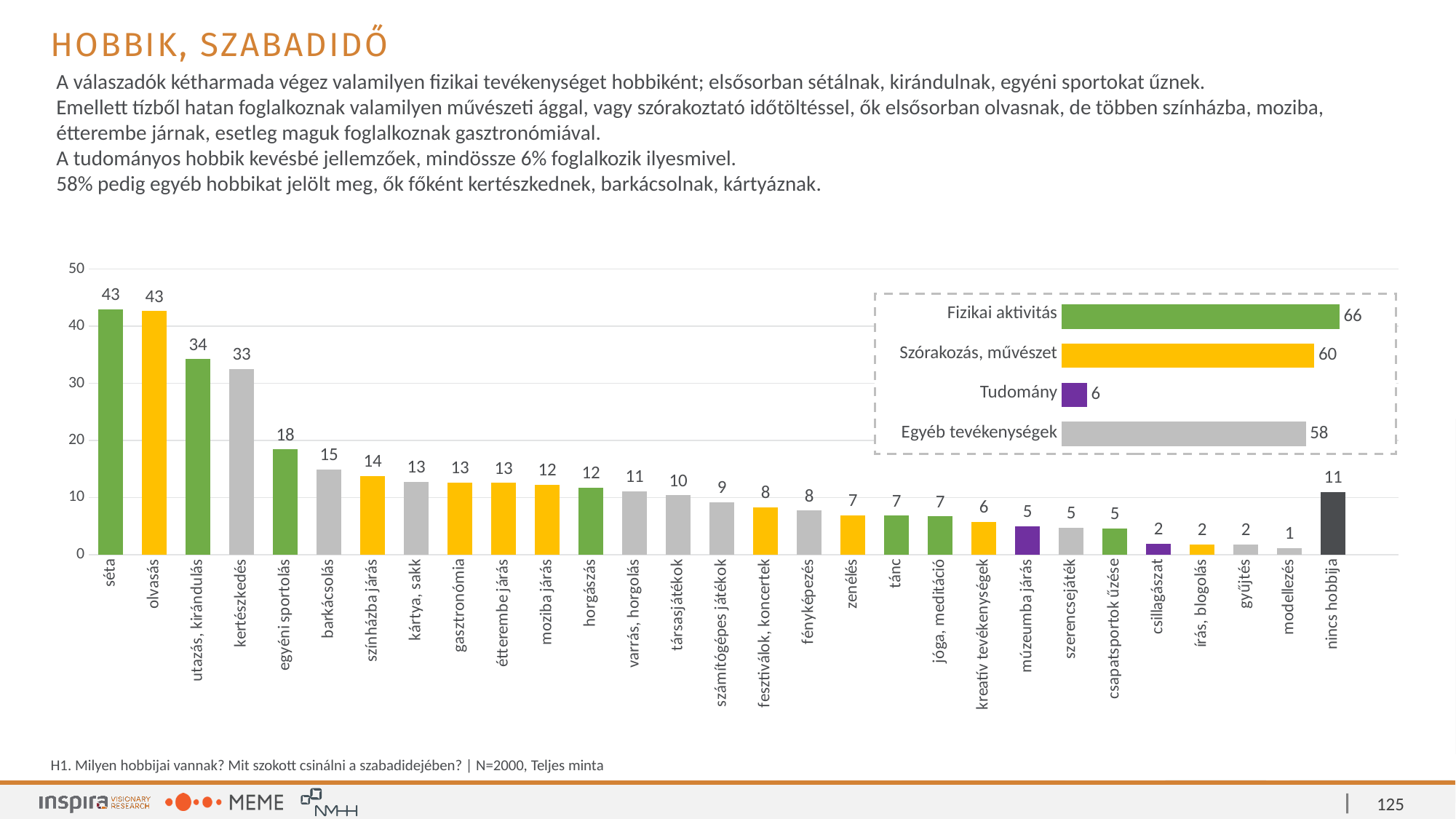

Hobbik, szabadidő
A válaszadók kétharmada végez valamilyen fizikai tevékenységet hobbiként; elsősorban sétálnak, kirándulnak, egyéni sportokat űznek.
Emellett tízből hatan foglalkoznak valamilyen művészeti ággal, vagy szórakoztató időtöltéssel, ők elsősorban olvasnak, de többen színházba, moziba, étterembe járnak, esetleg maguk foglalkoznak gasztronómiával.
A tudományos hobbik kevésbé jellemzőek, mindössze 6% foglalkozik ilyesmivel.
58% pedig egyéb hobbikat jelölt meg, ők főként kertészkednek, barkácsolnak, kártyáznak.

### Chart

| Category | Hobbi |
|---|---|
| séta | 42.95 |
| olvasás | 42.65 |
| utazás, kirándulás | 34.25 |
| kertészkedés | 32.5 |
| egyéni sportolás | 18.45 |
| barkácsolás | 14.9 |
| színházba járás | 13.8 |
| kártya, sakk | 12.75 |
| gasztronómia | 12.65 |
| étterembe járás | 12.55 |
| moziba járás | 12.25 |
| horgászás | 11.75 |
| varrás, horgolás | 11.1 |
| társasjátékok | 10.4 |
| számítógépes játékok | 9.2 |
| fesztiválok, koncertek | 8.25 |
| fényképezés | 7.7 |
| zenélés | 6.9 |
| tánc | 6.85 |
| jóga, meditáció | 6.7 |
| kreatív tevékenységek | 5.75 |
| múzeumba járás | 4.95 |
| szerencsejáték | 4.75 |
| csapatsportok űzése | 4.55 |
| csillagászat | 1.95 |
| írás, blogolás | 1.8 |
| gyűjtés | 1.8 |
| modellezés | 1.15 |
| nincs hobbija | 11.0 |
| Fizikai aktivitás |
| --- |
| Szórakozás, művészet |
| Tudomány |
| Egyéb tevékenységek |

### Chart

| Category | Információ |
|---|---|
| Fizikai aktivitás | 66.0 |
| Szórakozás, m űvészet | 60.0 |
| Tudomány | 6.0 |
| Egyéb tevékenységek | 58.0 |
H1. Milyen hobbijai vannak? Mit szokott csinálni a szabadidejében? | N=2000, Teljes minta
125